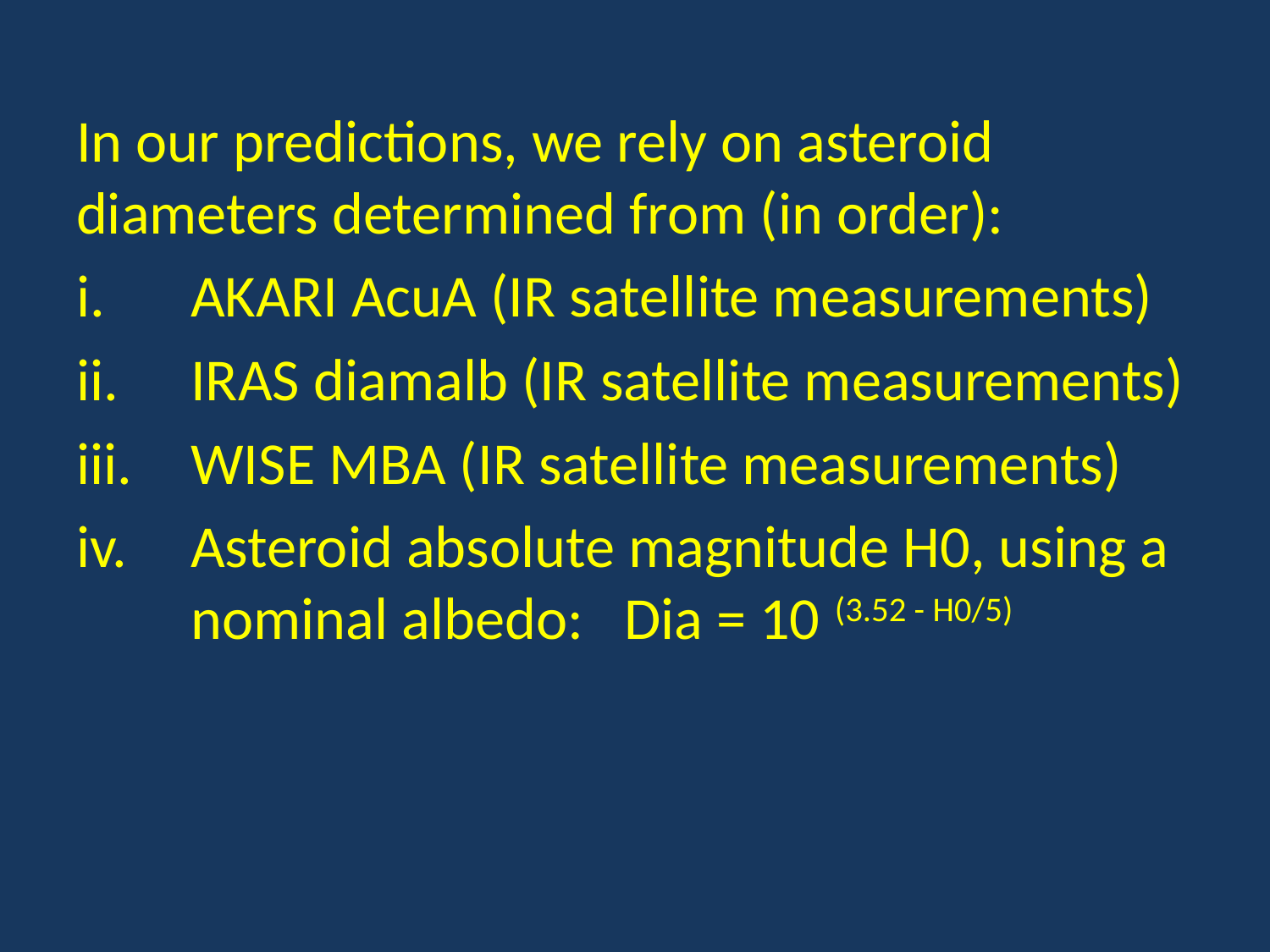

#
In our predictions, we rely on asteroid diameters determined from (in order):
AKARI AcuA (IR satellite measurements)
IRAS diamalb (IR satellite measurements)
WISE MBA (IR satellite measurements)
Asteroid absolute magnitude H0, using a nominal albedo:   Dia = 10 (3.52 - H0/5)